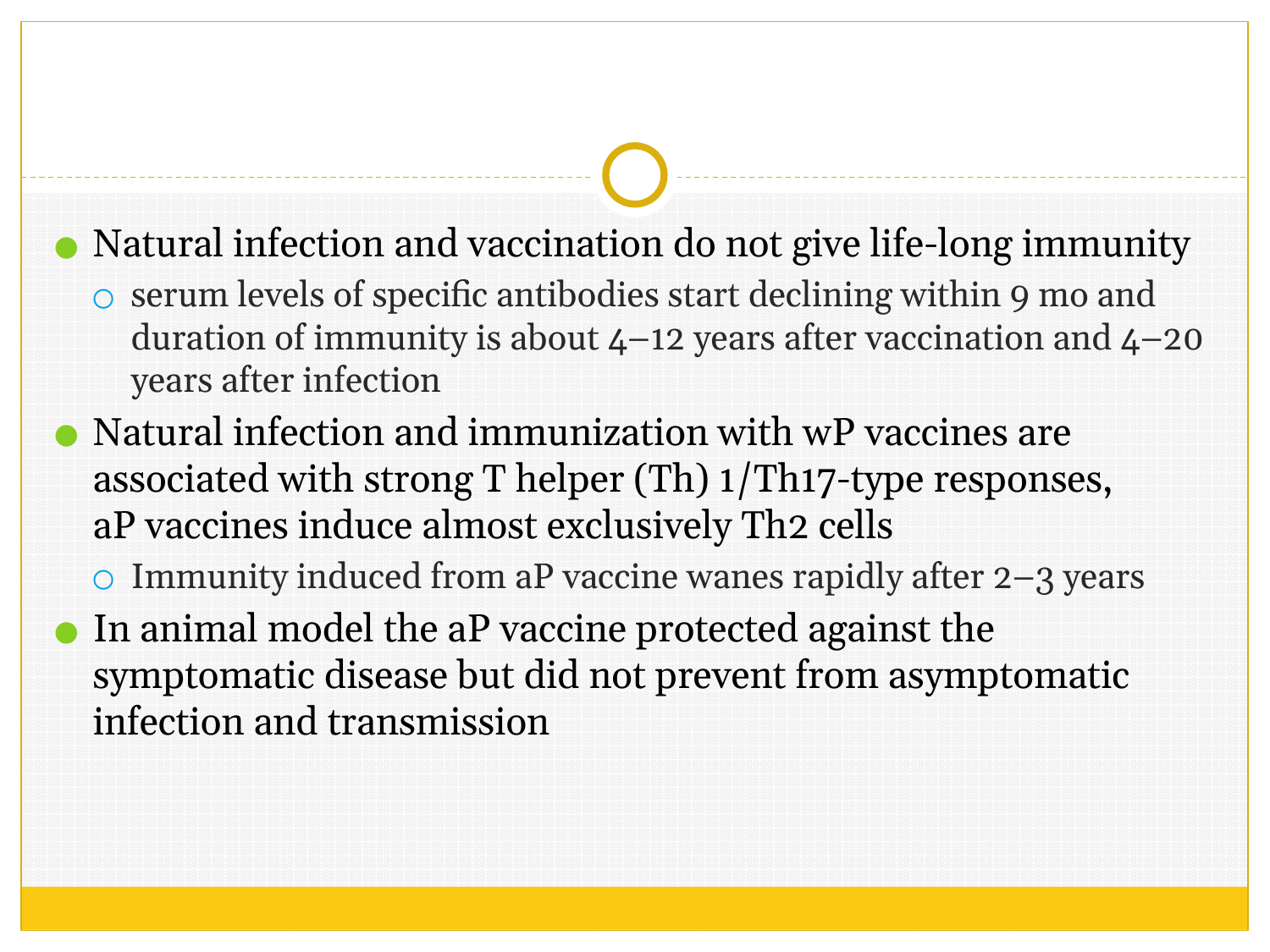

#
Natural infection and vaccination do not give life-long immunity
serum levels of specific antibodies start declining within 9 mo and duration of immunity is about 4–12 years after vaccination and 4–20 years after infection
Natural infection and immunization with wP vaccines are associated with strong T helper (Th) 1/Th17-type responses,      aP vaccines induce almost exclusively Th2 cells
Immunity induced from aP vaccine wanes rapidly after 2–3 years
In animal model the aP vaccine protected against the symptomatic disease but did not prevent from asymptomatic infection and transmission